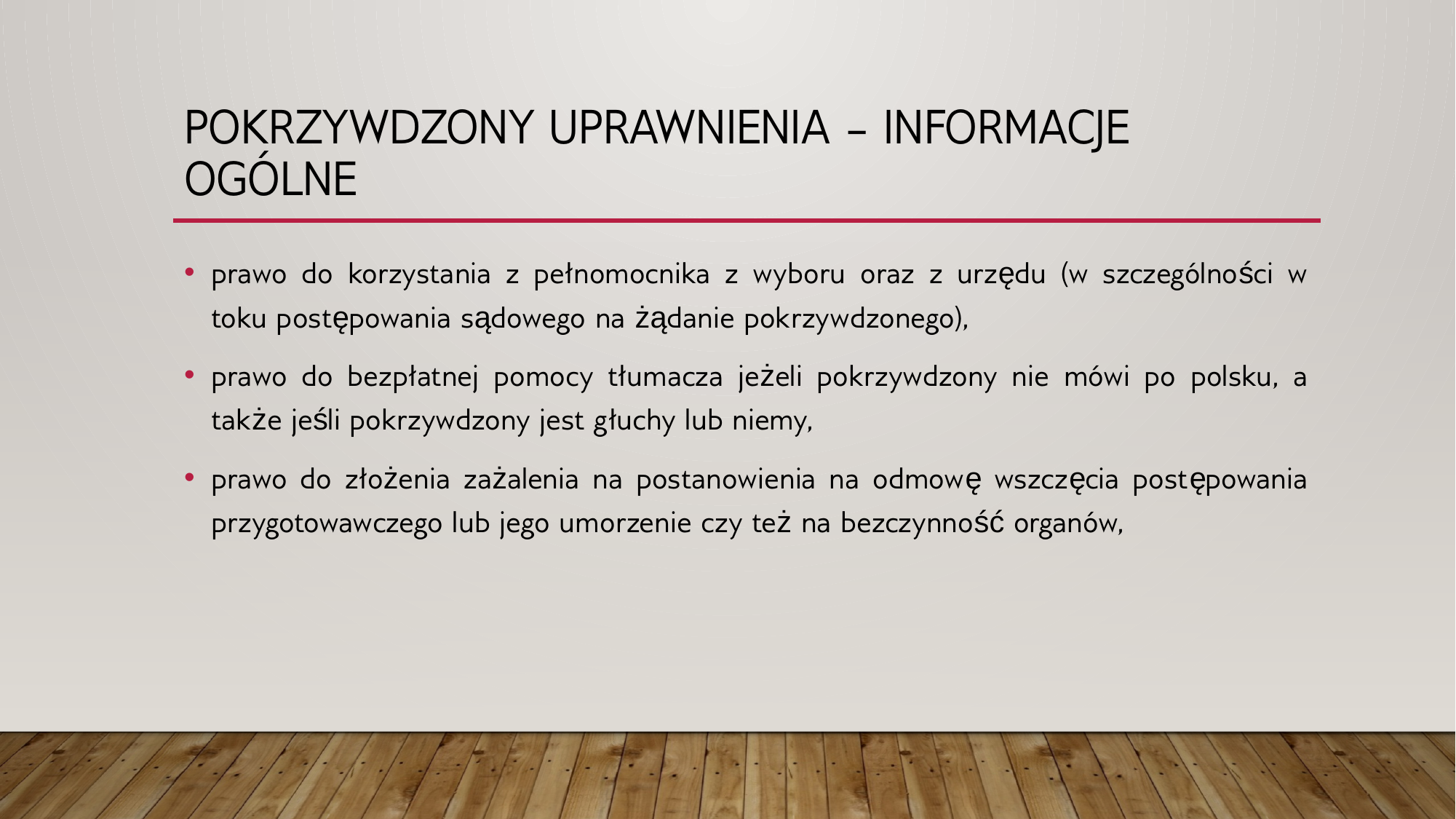

# Pokrzywdzony uprawnienia – informacje ogólne
prawo do korzystania z pełnomocnika z wyboru oraz z urzędu (w szczególności w toku postępowania sądowego na żądanie pokrzywdzonego),
prawo do bezpłatnej pomocy tłumacza jeżeli pokrzywdzony nie mówi po polsku, a także jeśli pokrzywdzony jest głuchy lub niemy,
prawo do złożenia zażalenia na postanowienia na odmowę wszczęcia postępowania przygotowawczego lub jego umorzenie czy też na bezczynność organów,